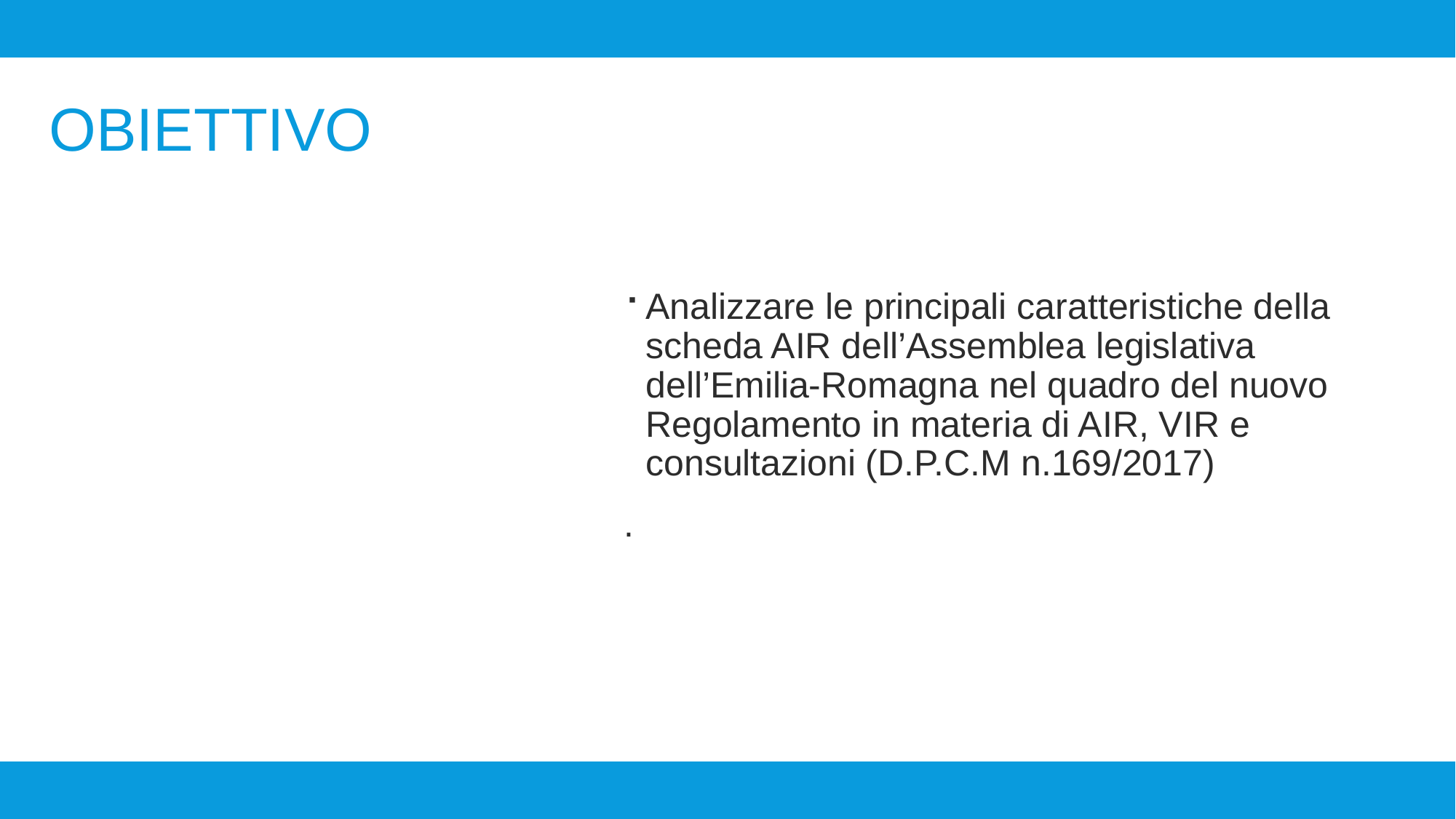

Analizzare le principali caratteristiche della scheda AIR dell’Assemblea legislativa dell’Emilia-Romagna nel quadro del nuovo Regolamento in materia di AIR, VIR e consultazioni (D.P.C.M n.169/2017)
.

# Obiettivo